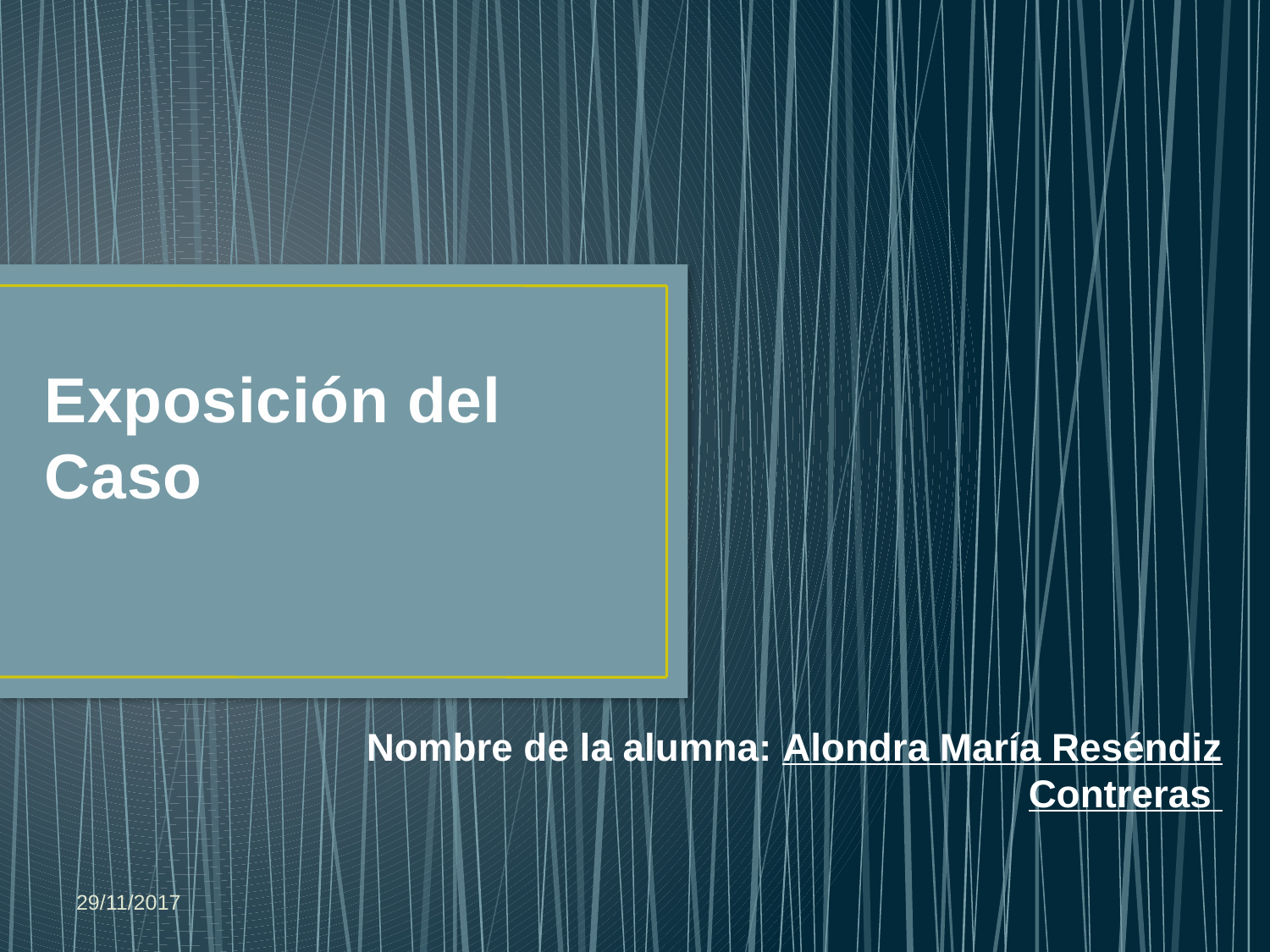

# Exposición del Caso
Nombre de la alumna: Alondra María Reséndiz Contreras
29/11/2017